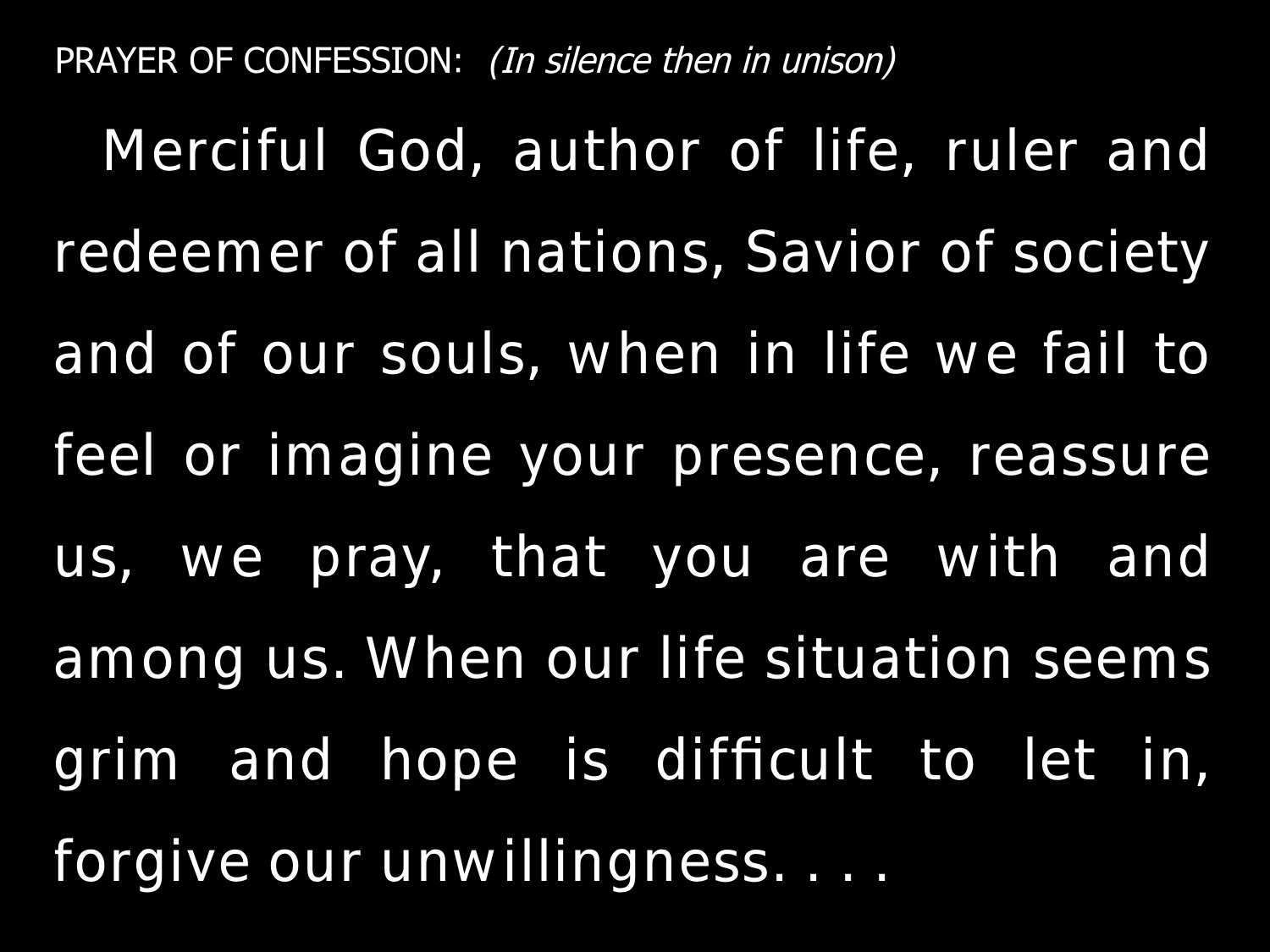

PRAYER OF CONFESSION:  (In silence then in unison)
Merciful God, author of life, ruler and redeemer of all nations, Savior of society and of our souls, when in life we fail to feel or imagine your presence, reassure us, we pray, that you are with and among us. When our life situation seems grim and hope is difficult to let in, forgive our unwillingness. . . .